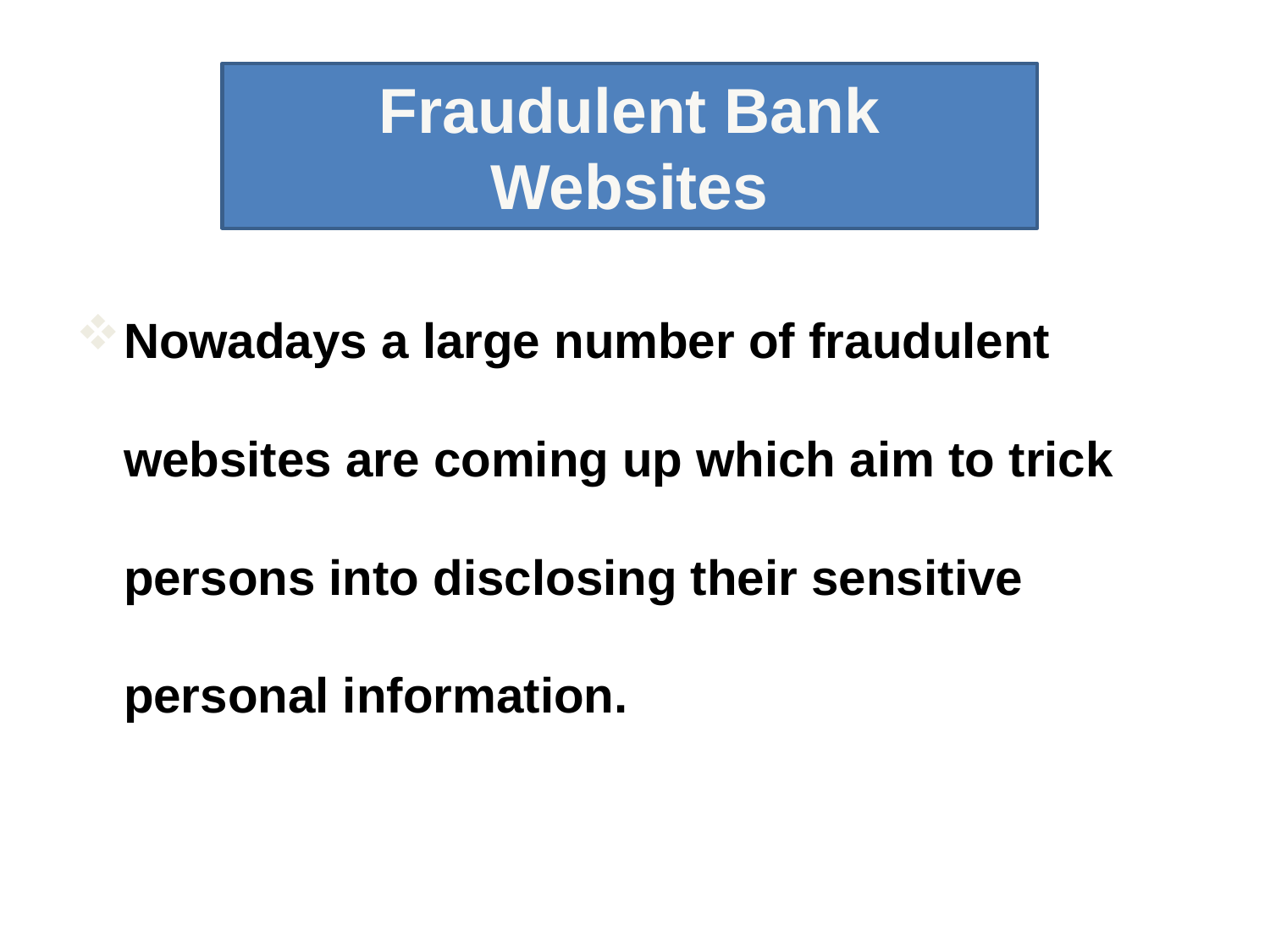

Fraudulent Bank Websites
Nowadays a large number of fraudulent websites are coming up which aim to trick persons into disclosing their sensitive personal information.